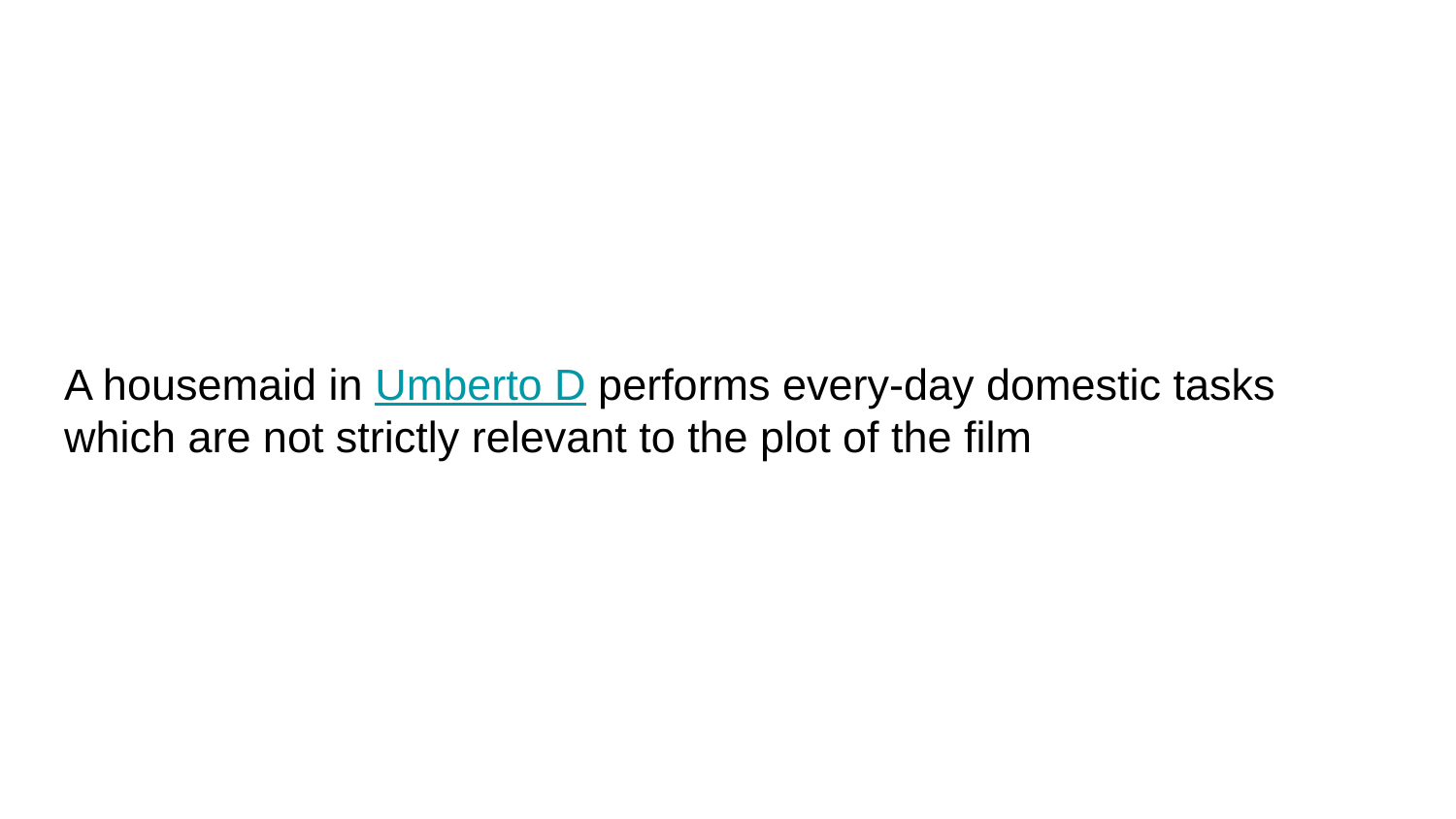

# A housemaid in Umberto D performs every-day domestic tasks which are not strictly relevant to the plot of the film